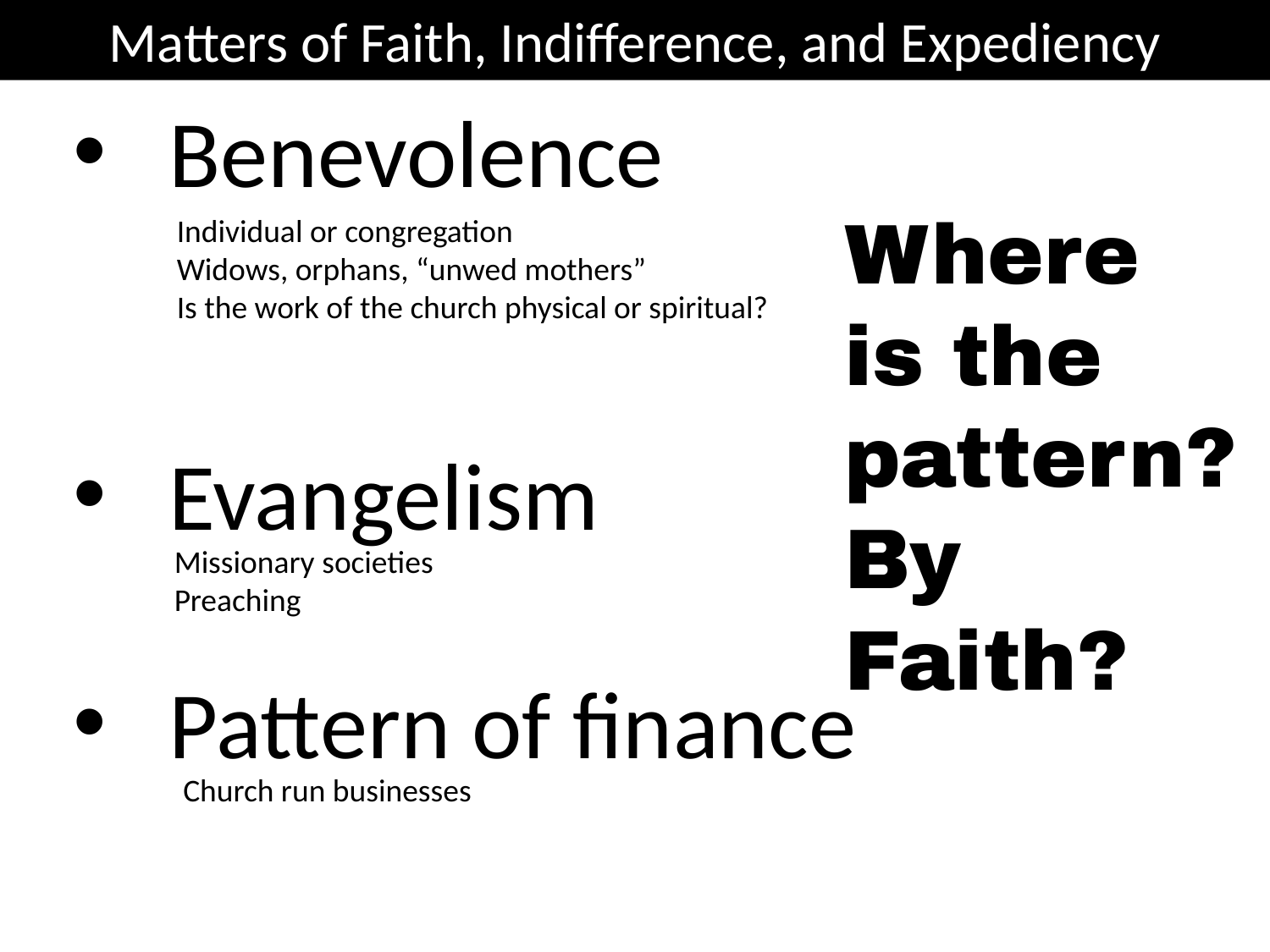

Matters of Faith, Indifference, and Expediency
Benevolence

Evangelism

Pattern of finance
Where  is the pattern? By Faith?
Individual or congregation
Widows, orphans, “unwed mothers”
Is the work of the church physical or spiritual?
Missionary societies
Preaching
Church run businesses